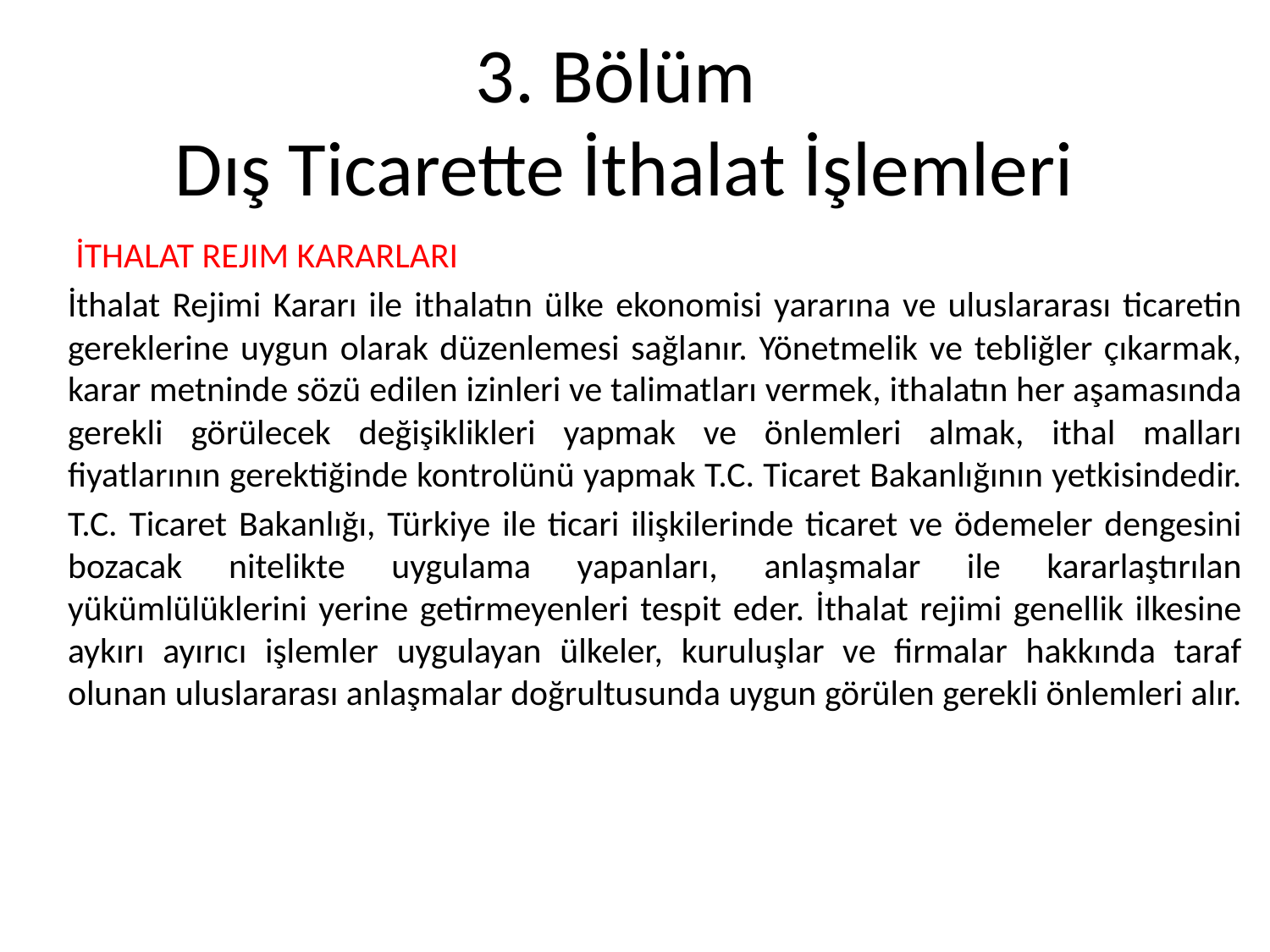

# 3. Bölüm Dış Ticarette İthalat İşlemleri
 İTHALAT REJIM KARARLARI
İthalat Rejimi Kararı ile ithalatın ülke ekonomisi yararına ve uluslararası ticaretin gereklerine uygun olarak düzenlemesi sağlanır. Yönetmelik ve tebliğler çıkarmak, karar metninde sözü edilen izinleri ve talimatları vermek, ithalatın her aşamasında gerekli görülecek değişiklikleri yapmak ve önlemleri almak, ithal malları fiyatlarının gerektiğinde kontrolünü yapmak T.C. Ticaret Bakanlığının yetkisindedir.
T.C. Ticaret Bakanlığı, Türkiye ile ticari ilişkilerinde ticaret ve ödemeler dengesini bozacak nitelikte uygulama yapanları, anlaşmalar ile kararlaştırılan yükümlülüklerini yerine getirmeyenleri tespit eder. İthalat rejimi genellik ilkesine aykırı ayırıcı işlemler uygulayan ülkeler, kuruluşlar ve firmalar hakkında taraf olunan uluslararası anlaşmalar doğrultusunda uygun görülen gerekli önlemleri alır.